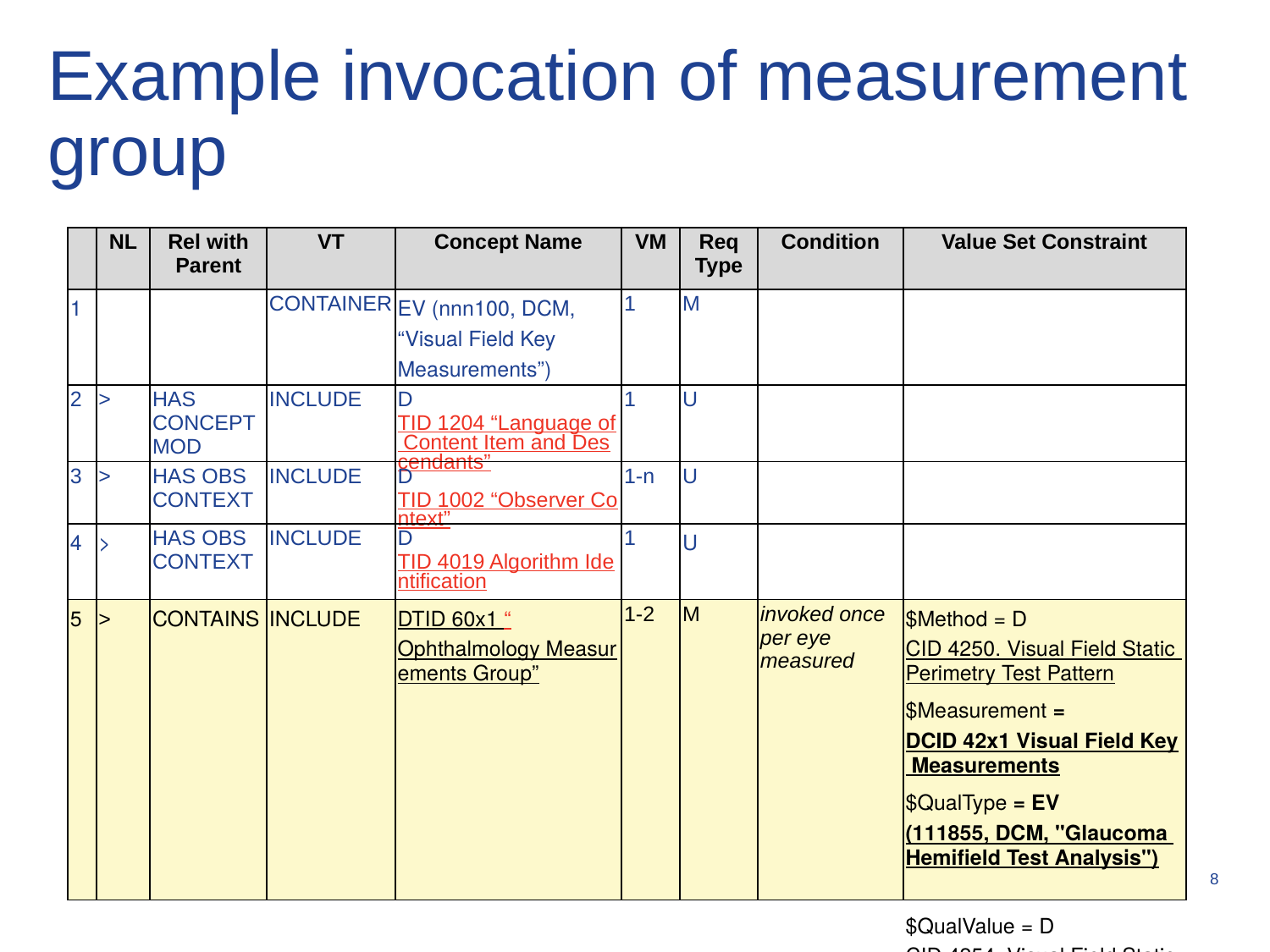

# Example invocation of measurement group
|  | NL | Rel with Parent | VT | Concept Name | VM | Req Type | Condition | Value Set Constraint |
| --- | --- | --- | --- | --- | --- | --- | --- | --- |
| 1 |  |  | CONTAINER | EV (nnn100, DCM, “Visual Field Key Measurements”) | 1 | M |  |  |
| 2 | > | HAS CONCEPT MOD | INCLUDE | DTID 1204 “Language of Content Item and Descendants” | 1 | U |  |  |
| 3 | > | HAS OBS CONTEXT | INCLUDE | DTID 1002 “Observer Context” | 1-n | U |  |  |
| 4 | > | HAS OBS CONTEXT | INCLUDE | DTID 4019 Algorithm Identification | 1 | U |  |  |
| 5 | > | CONTAINS | INCLUDE | DTID 60x1 “Ophthalmology Measurements Group” | 1-2 | M | invoked once per eye measured | $Method = DCID 4250. Visual Field Static Perimetry Test Pattern $Measurement = DCID 42x1 Visual Field Key Measurements $QualType = EV (111855, DCM, "Glaucoma Hemifield Test Analysis") $QualValue = DCID 4254. Visual Field Static Perimetry Test Analysis Result |